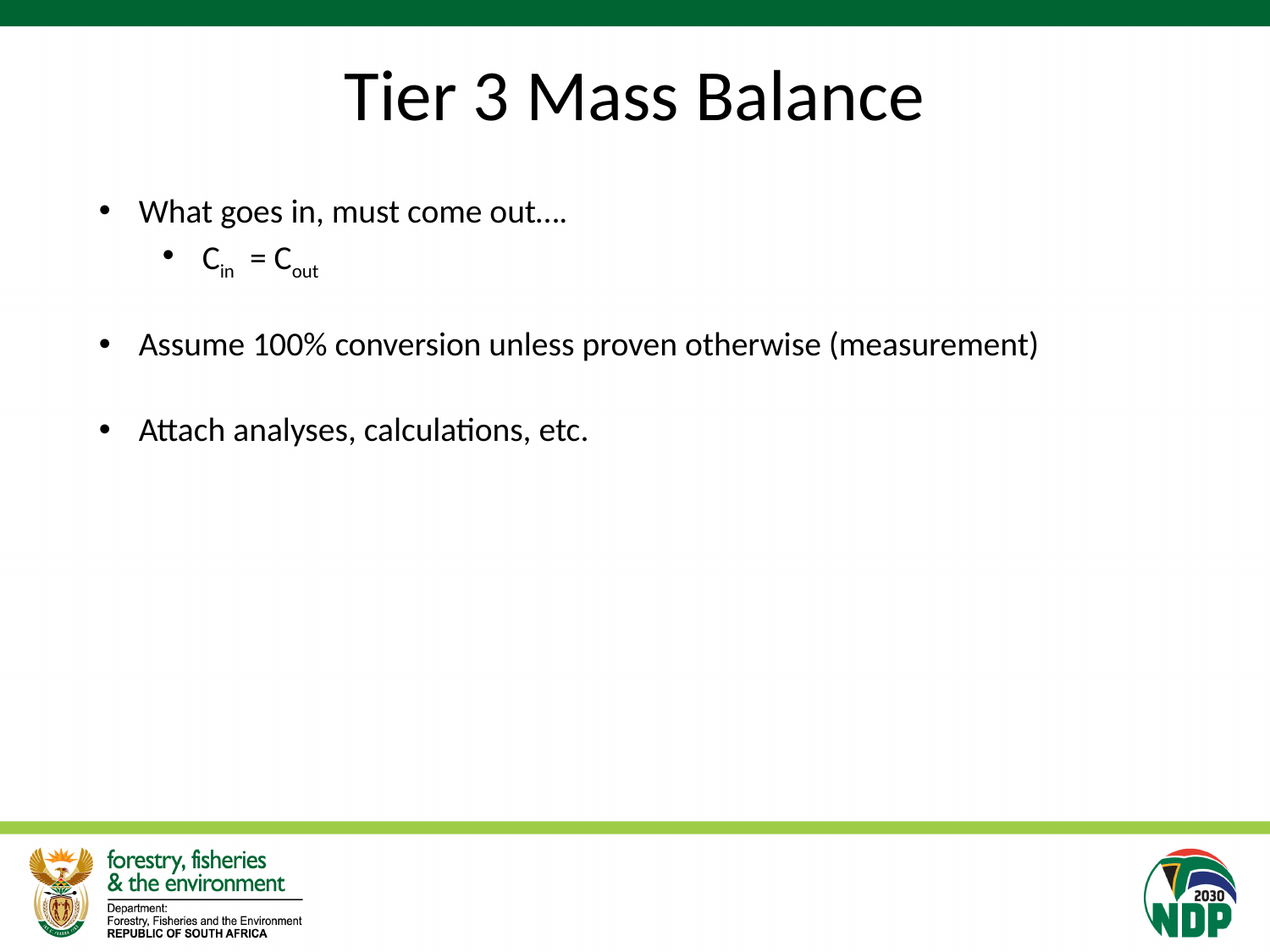

# Tier 3 Mass Balance
What goes in, must come out….
Cin  = Cout

Assume 100% conversion unless proven otherwise (measurement)

Attach analyses, calculations, etc.